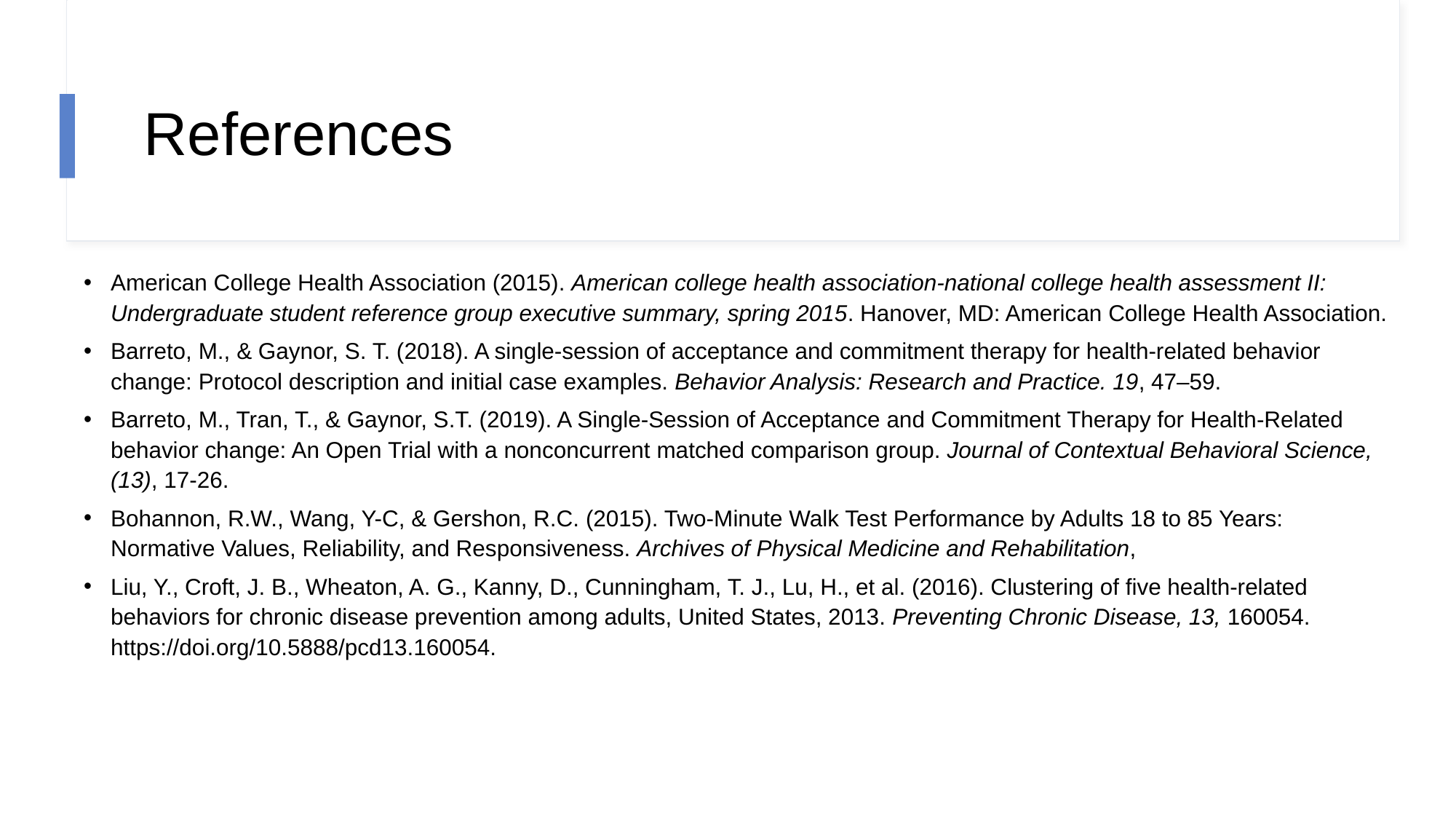

# References
American College Health Association (2015). American college health association-national college health assessment II: Undergraduate student reference group executive summary, spring 2015. Hanover, MD: American College Health Association.
Barreto, M., & Gaynor, S. T. (2018). A single-session of acceptance and commitment therapy for health-related behavior change: Protocol description and initial case examples. Behavior Analysis: Research and Practice. 19, 47–59.
Barreto, M., Tran, T., & Gaynor, S.T. (2019). A Single-Session of Acceptance and Commitment Therapy for Health-Related behavior change: An Open Trial with a nonconcurrent matched comparison group. Journal of Contextual Behavioral Science, (13), 17-26.
Bohannon, R.W., Wang, Y-C, & Gershon, R.C. (2015). Two-Minute Walk Test Performance by Adults 18 to 85 Years: Normative Values, Reliability, and Responsiveness. Archives of Physical Medicine and Rehabilitation,
Liu, Y., Croft, J. B., Wheaton, A. G., Kanny, D., Cunningham, T. J., Lu, H., et al. (2016). Clustering of five health-related behaviors for chronic disease prevention among adults, United States, 2013. Preventing Chronic Disease, 13, 160054. https://doi.org/10.5888/pcd13.160054.